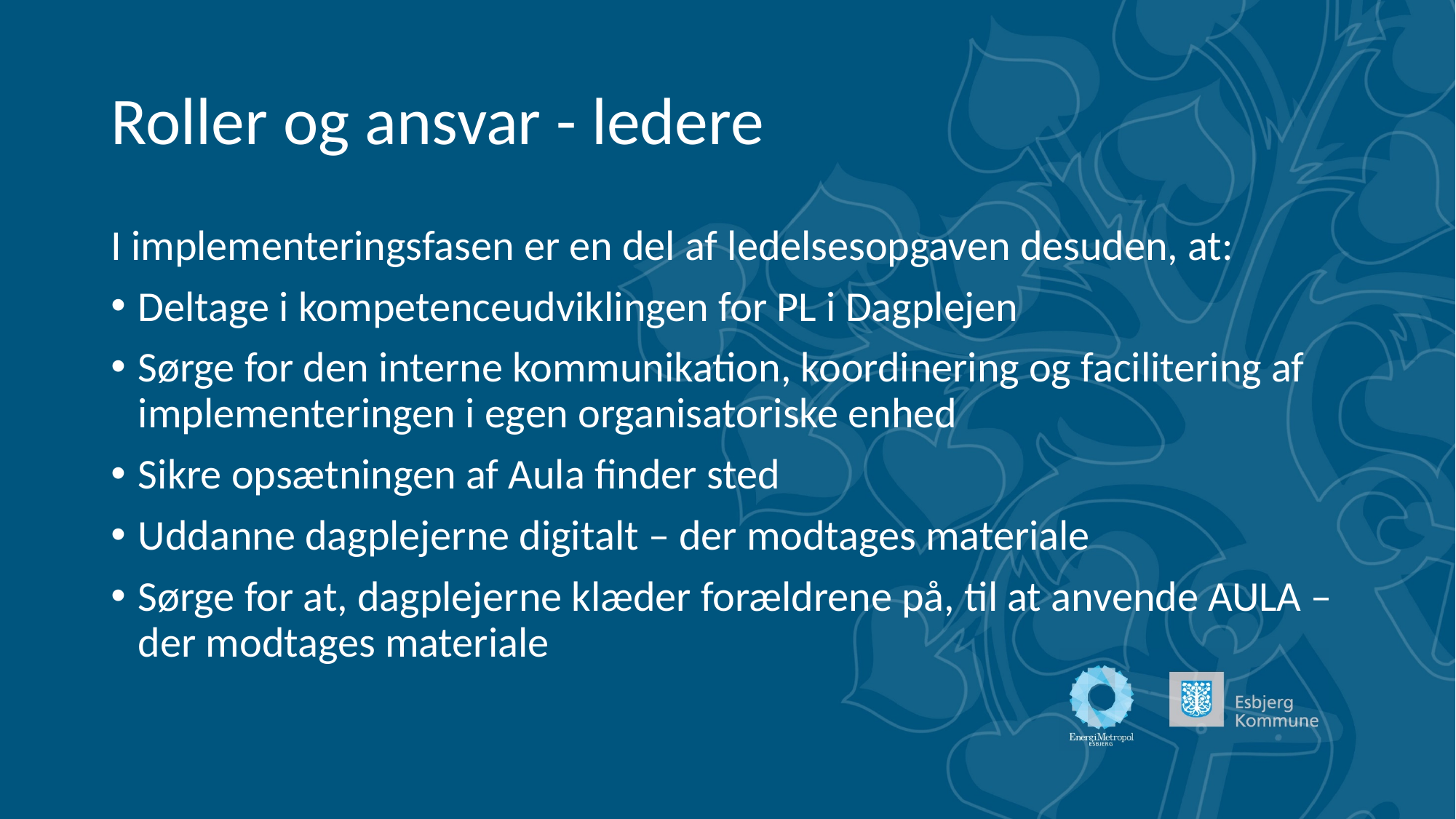

# Roller og ansvar - ledere
I implementeringsfasen er en del af ledelsesopgaven desuden, at:
Deltage i kompetenceudviklingen for PL i Dagplejen
Sørge for den interne kommunikation, koordinering og facilitering af implementeringen i egen organisatoriske enhed
Sikre opsætningen af Aula finder sted
Uddanne dagplejerne digitalt – der modtages materiale
Sørge for at, dagplejerne klæder forældrene på, til at anvende AULA – der modtages materiale